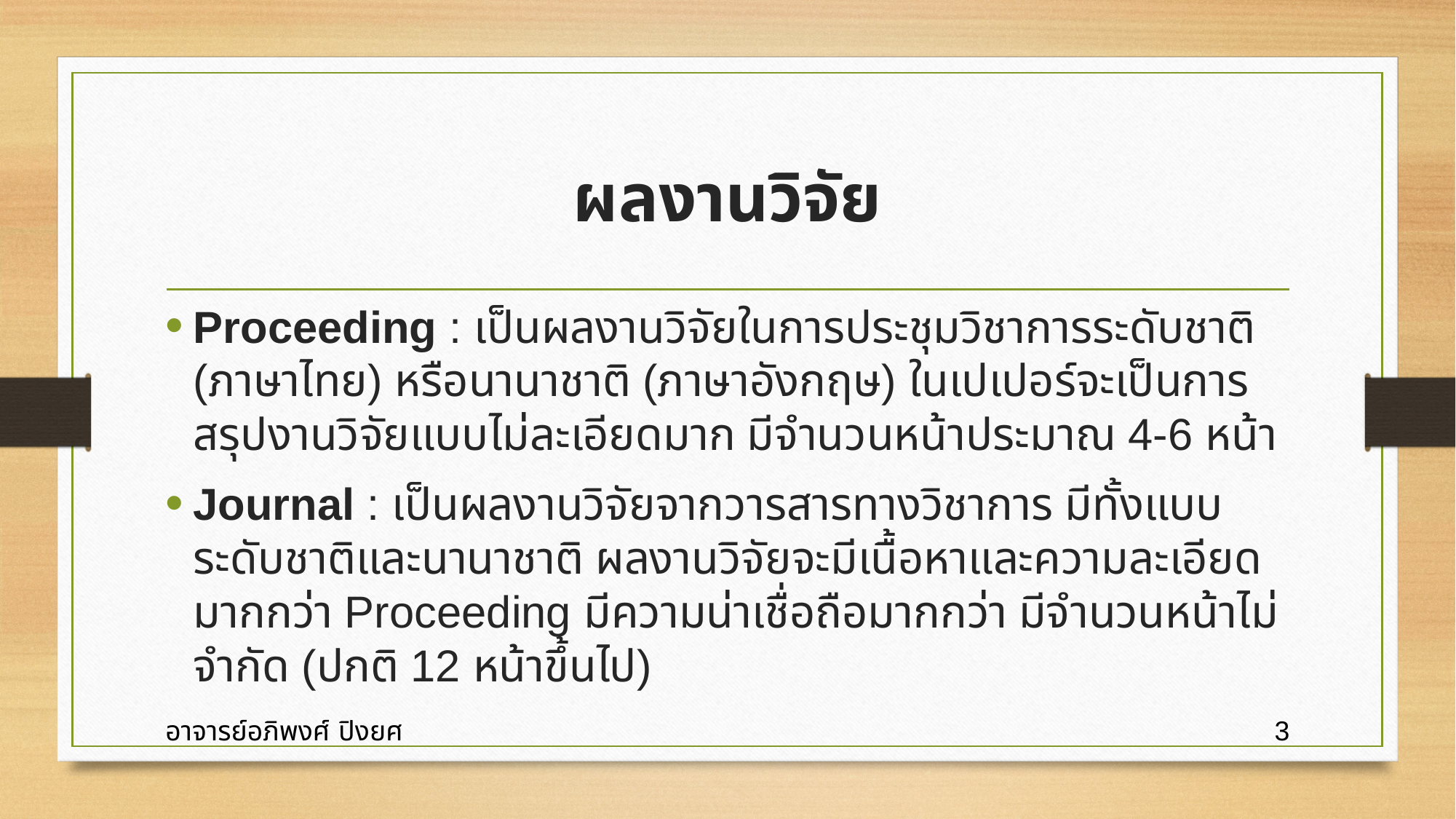

# ผลงานวิจัย
Proceeding : เป็นผลงานวิจัยในการประชุมวิชาการระดับชาติ (ภาษาไทย) หรือนานาชาติ (ภาษาอังกฤษ) ในเปเปอร์จะเป็นการสรุปงานวิจัยแบบไม่ละเอียดมาก มีจำนวนหน้าประมาณ 4-6 หน้า
Journal : เป็นผลงานวิจัยจากวารสารทางวิชาการ มีทั้งแบบระดับชาติและนานาชาติ ผลงานวิจัยจะมีเนื้อหาและความละเอียดมากกว่า Proceeding มีความน่าเชื่อถือมากกว่า มีจำนวนหน้าไม่จำกัด (ปกติ 12 หน้าขึ้นไป)
อาจารย์อภิพงศ์ ปิงยศ
3